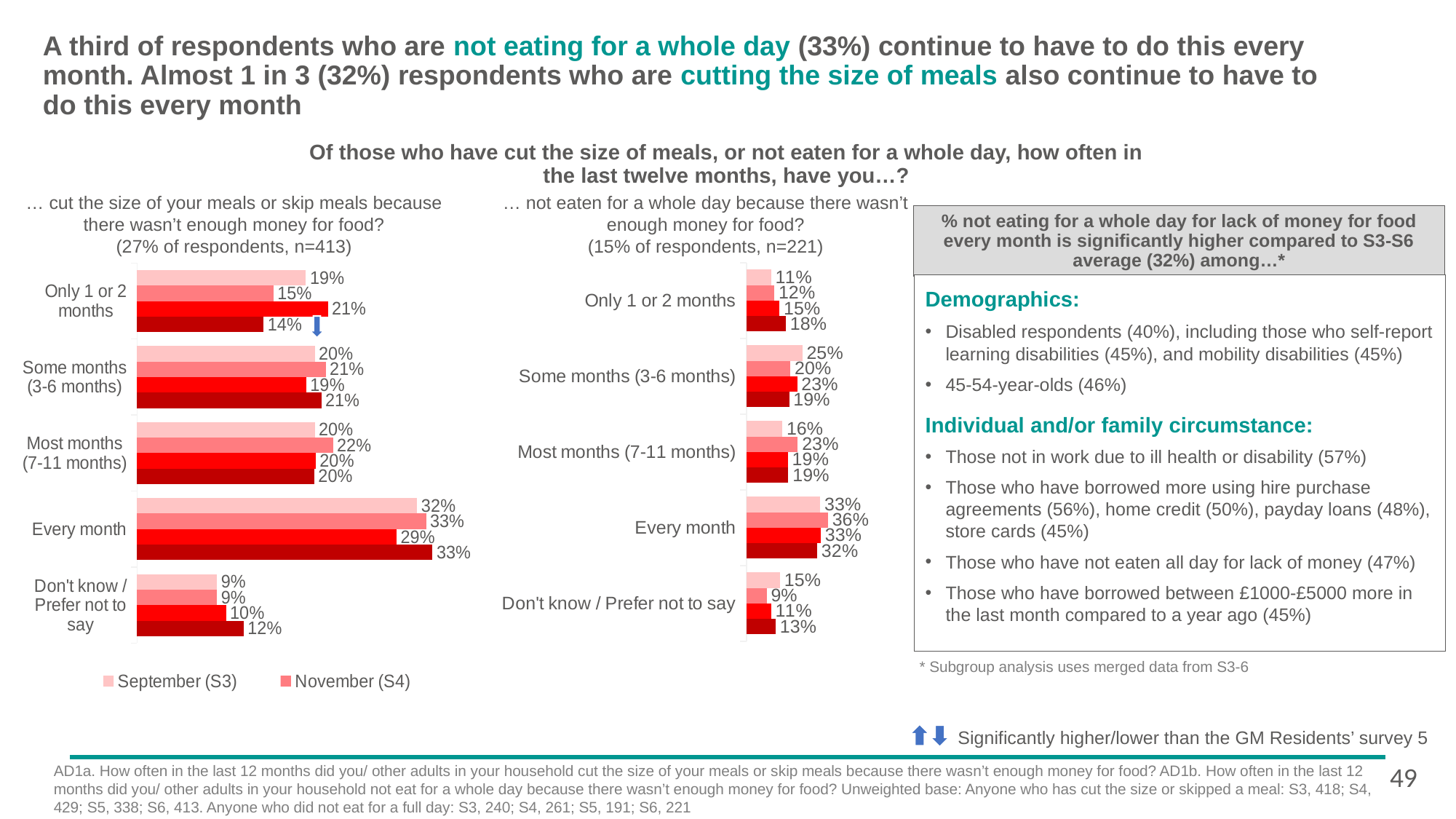

# A third of respondents who are not eating for a whole day (33%) continue to have to do this every month. Almost 1 in 3 (32%) respondents who are cutting the size of meals also continue to have to do this every month
Of those who have cut the size of meals, or not eaten for a whole day, how often in the last twelve months, have you…?
… cut the size of your meals or skip meals because there wasn’t enough money for food?
(27% of respondents, n=413)
… not eaten for a whole day because there wasn’t enough money for food?
(15% of respondents, n=221)
% not eating for a whole day for lack of money for food every month is significantly higher compared to S3-S6 average (32%) among…*

### Chart

| Category | March (S6) | January (S5) | October S4 | Survey 3 |
|---|---|---|---|---|
| Don't know / Prefer not to say | 0.13 | 0.11 | 0.09 | 0.15 |
| Every month | 0.316372798734276 | 0.332648475608072 | 0.364752167112671 | 0.33 |
| Most months (7-11 months) | 0.186998867279884 | 0.185453315149911 | 0.229139129977187 | 0.16 |
| Some months (3-6 months) | 0.190993073868951 | 0.226755598372089 | 0.195835917930422 | 0.25 |
| Only 1 or 2 months | 0.176051700078467 | 0.147479199544813 | 0.124112713512693 | 0.11 |

### Chart

| Category | March (S6) | December (S5) | November (S4) | September (S3) |
|---|---|---|---|---|
| Don't know / Prefer not to say | 0.12 | 0.1 | 0.09 | 0.09 |
| Every month | 0.332473401405581 | 0.292015900677767 | 0.32527228826927 | 0.315170838148206 |
| Most months (7-11 months) | 0.199486463380499 | 0.200931853435249 | 0.220421554298209 | 0.2 |
| Some months (3-6 months) | 0.207377173319565 | 0.190307426990956 | 0.212258805481338 | 0.2 |
| Only 1 or 2 months | 0.142472971900253 | 0.214736495956747 | 0.153417957010689 | 0.19 |
Demographics:
Disabled respondents (40%), including those who self-report learning disabilities (45%), and mobility disabilities (45%)
45-54-year-olds (46%)
Individual and/or family circumstance:
Those not in work due to ill health or disability (57%)
Those who have borrowed more using hire purchase agreements (56%), home credit (50%), payday loans (48%), store cards (45%)
Those who have not eaten all day for lack of money (47%)
Those who have borrowed between £1000-£5000 more in the last month compared to a year ago (45%)

 * Subgroup analysis uses merged data from S3-6
Significantly higher/lower than the GM Residents’ survey 5

49
AD1a. How often in the last 12 months did you/ other adults in your household cut the size of your meals or skip meals because there wasn’t enough money for food? AD1b. How often in the last 12 months did you/ other adults in your household not eat for a whole day because there wasn’t enough money for food? Unweighted base: Anyone who has cut the size or skipped a meal: S3, 418; S4, 429; S5, 338; S6, 413. Anyone who did not eat for a full day: S3, 240; S4, 261; S5, 191; S6, 221